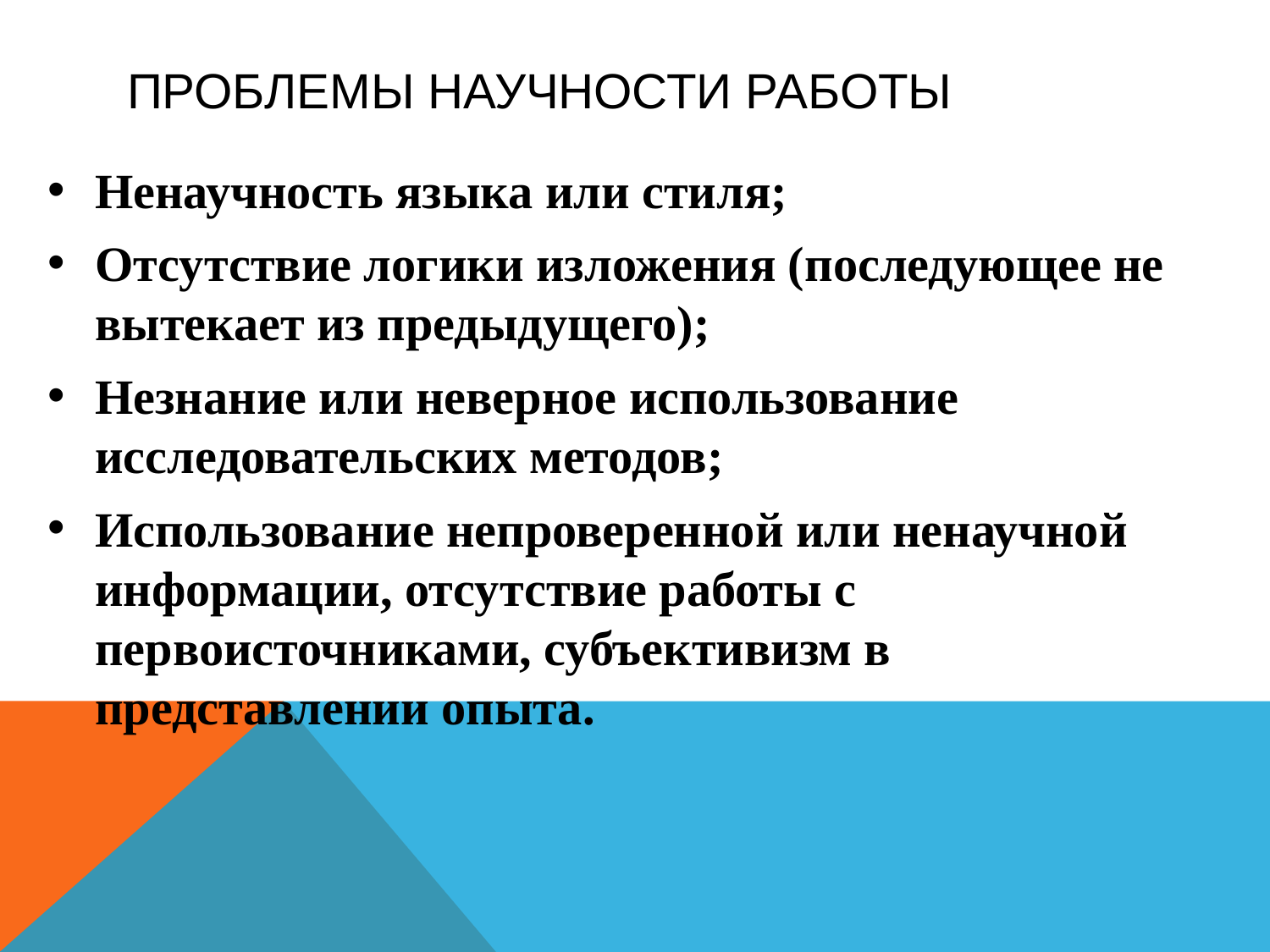

# Проблемы научности работы
Ненаучность языка или стиля;
Отсутствие логики изложения (последующее не вытекает из предыдущего);
Незнание или неверное использование исследовательских методов;
Использование непроверенной или ненаучной информации, отсутствие работы с первоисточниками, субъективизм в представлении опыта.